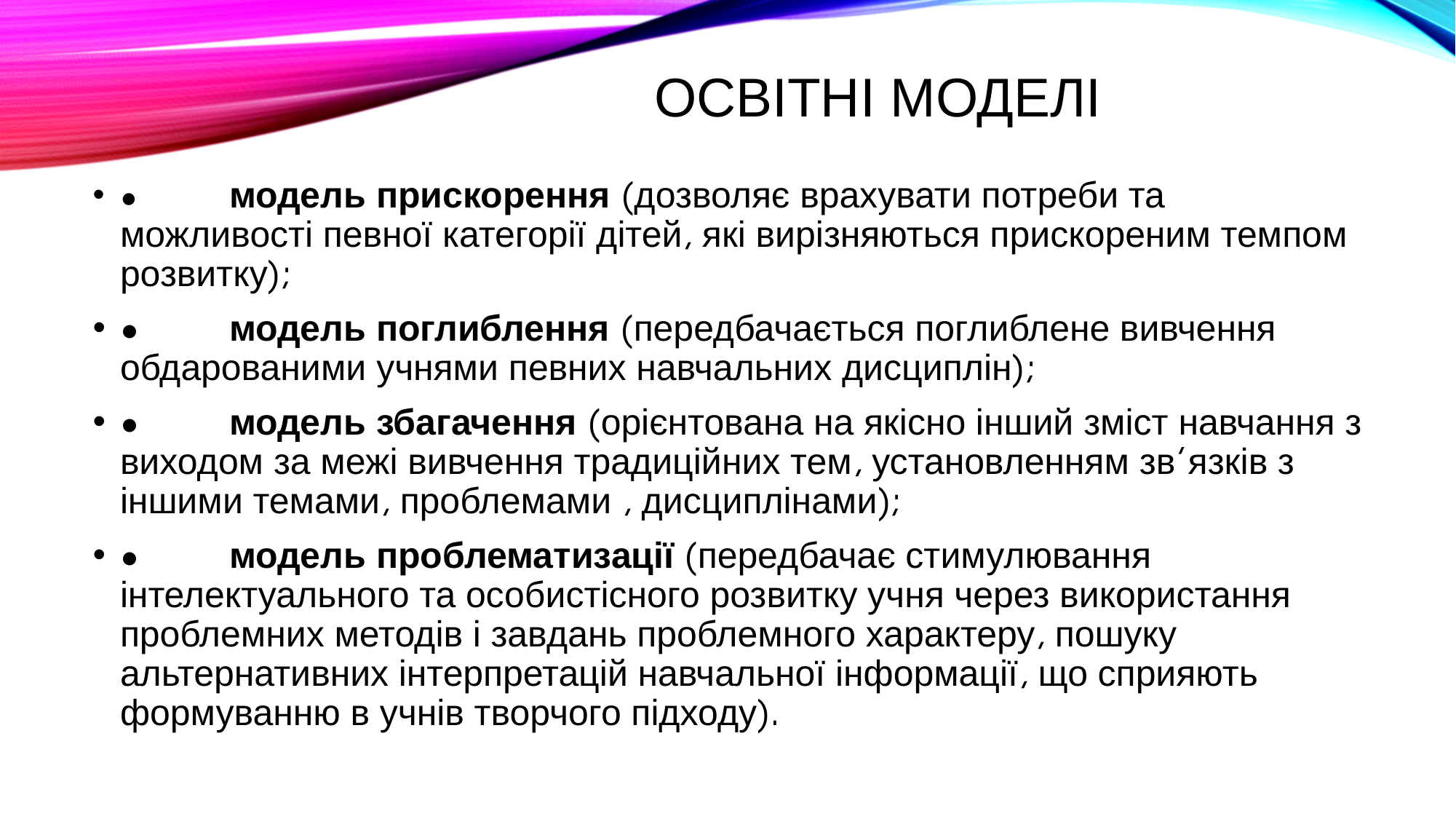

# Освітні моделі
•	модель прискорення (дозволяє врахувати потреби та можливості певної категорії дітей, які вирізняються прискореним темпом розвитку);
•	модель поглиблення (передбачається поглиблене вивчення обдарованими учнями певних навчальних дисциплін);
•	модель збагачення (орієнтована на якісно інший зміст навчання з виходом за межі вивчення традиційних тем, установленням зв’язків з іншими темами, проблемами , дисциплінами);
•	модель проблематизації (передбачає стимулювання інтелектуального та особистісного розвитку учня через використання проблемних методів і завдань проблемного характеру, пошуку альтернативних інтерпретацій навчальної інформації, що сприяють  формуванню в учнів творчого підходу).